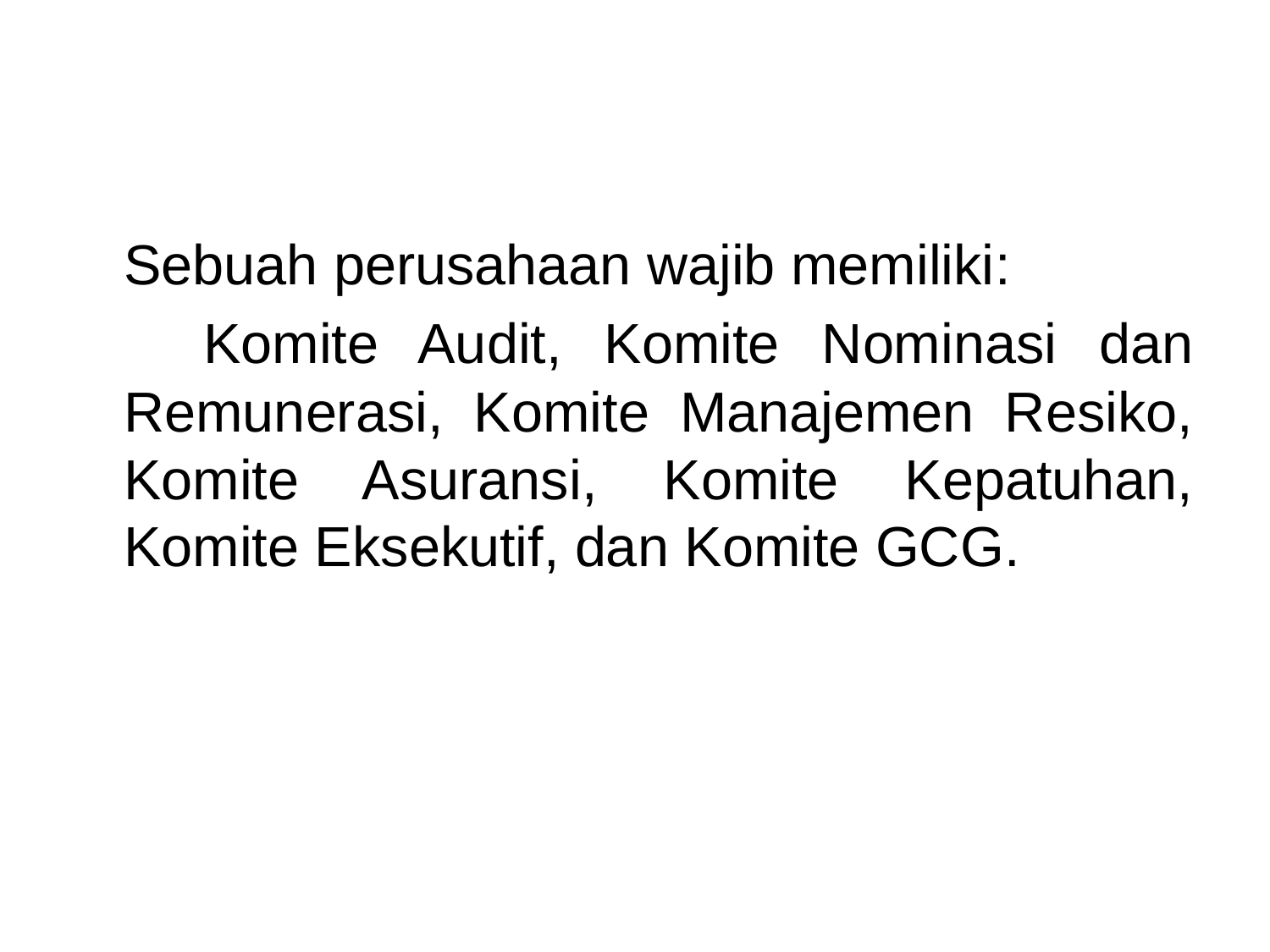

Sebuah perusahaan wajib memiliki:
   Komite Audit, Komite Nominasi dan Remunerasi, Komite Manajemen Resiko, Komite Asuransi, Komite Kepatuhan, Komite Eksekutif, dan Komite GCG.